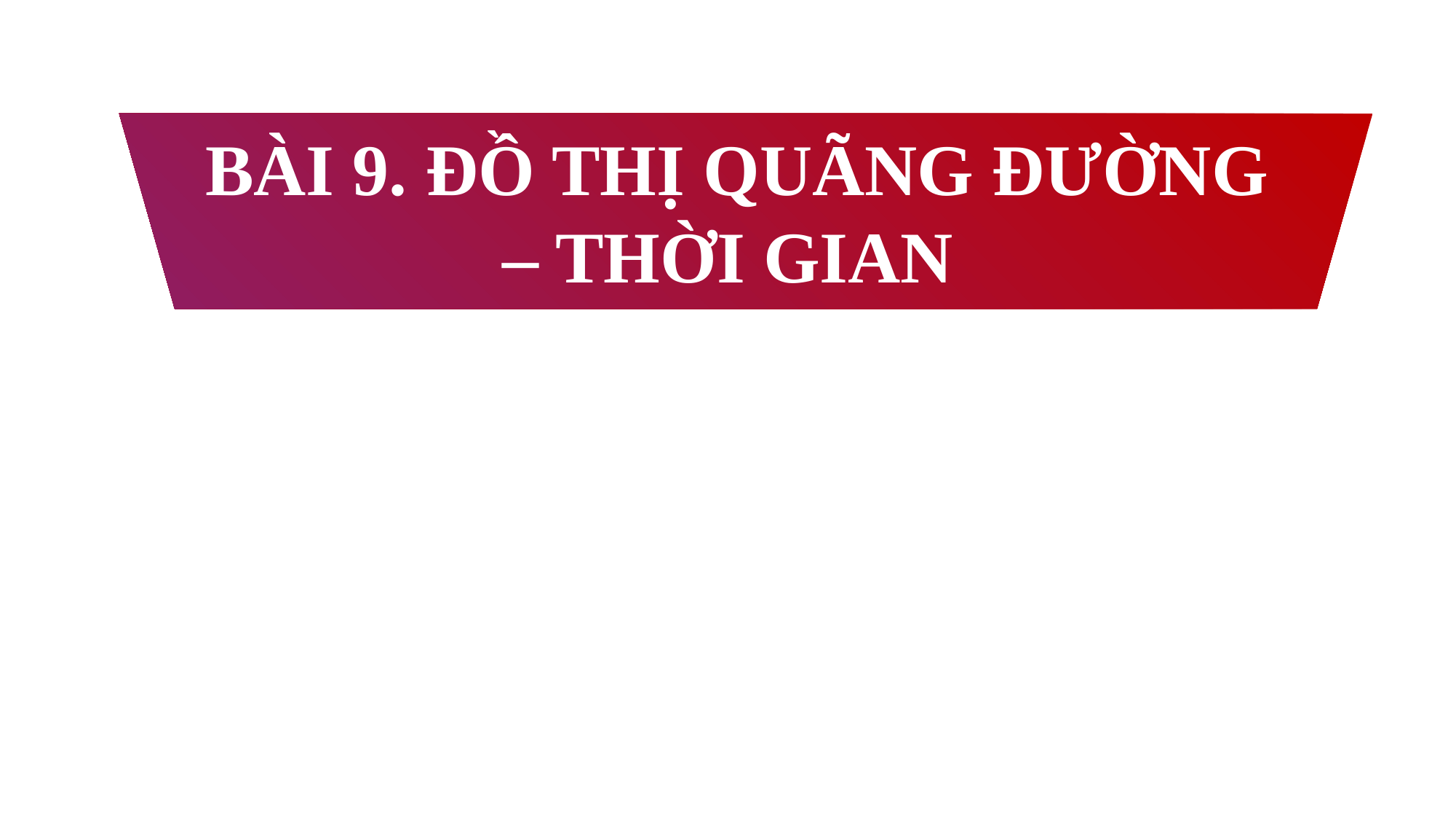

BÀI 9. ĐỒ THỊ QUÃNG ĐƯỜNG – THỜI GIAN